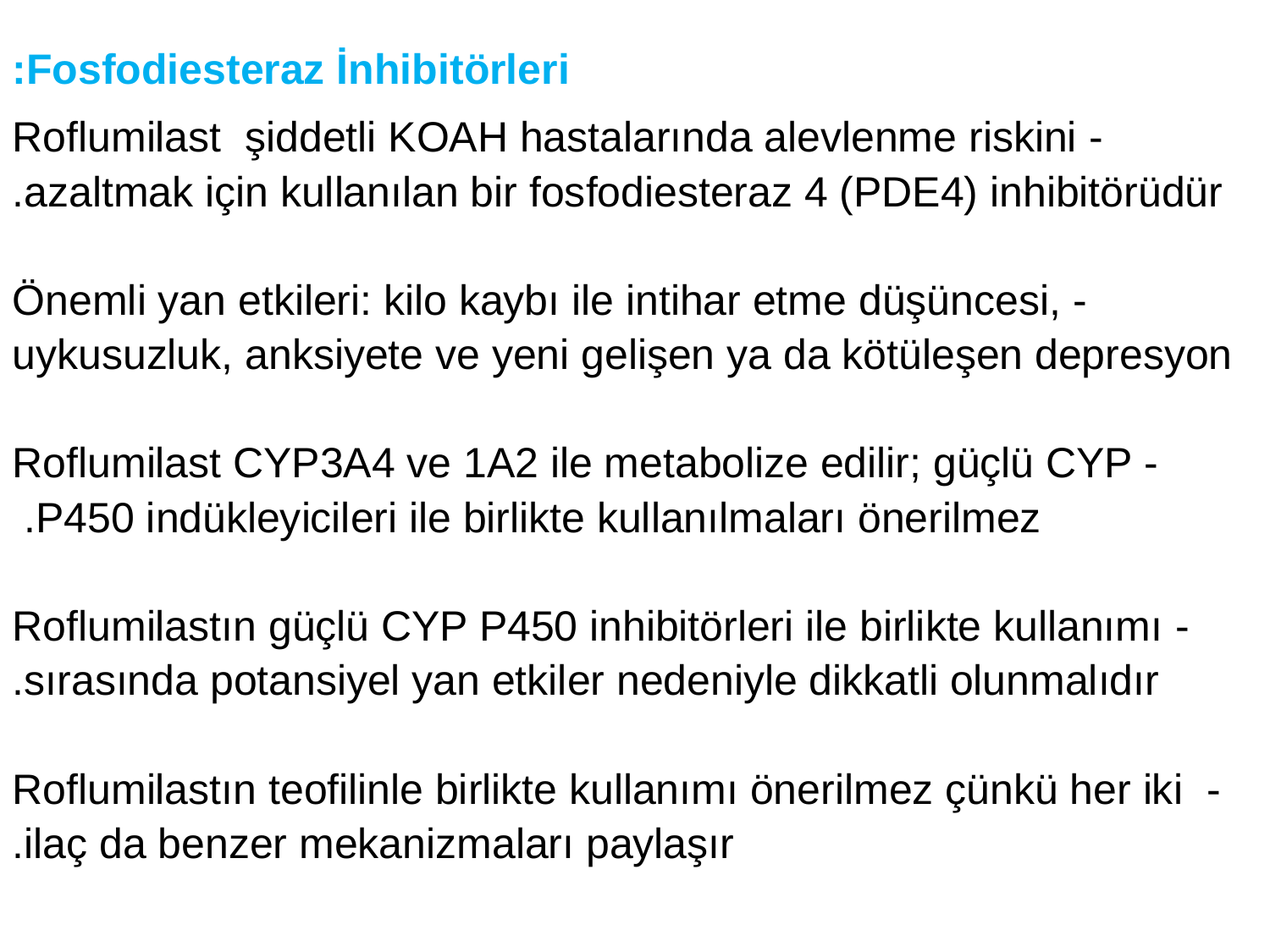

Fosfodiesteraz İnhibitörleri:
 - Roflumilast  şiddetli KOAH hastalarında alevlenme riskini azaltmak için kullanılan bir fosfodiesteraz 4 (PDE4) inhibitörüdür.

 - Önemli yan etkileri: kilo kaybı ile intihar etme düşüncesi, uykusuzluk, anksiyete ve yeni gelişen ya da kötüleşen depresyon

 - Roflumilast CYP3A4 ve 1A2 ile metabolize edilir; güçlü CYP P450 indükleyicileri ile birlikte kullanılmaları önerilmez.

 - Roflumilastın güçlü CYP P450 inhibitörleri ile birlikte kullanımı sırasında potansiyel yan etkiler nedeniyle dikkatli olunmalıdır.

-  Roflumilastın teofilinle birlikte kullanımı önerilmez çünkü her iki ilaç da benzer mekanizmaları paylaşır.